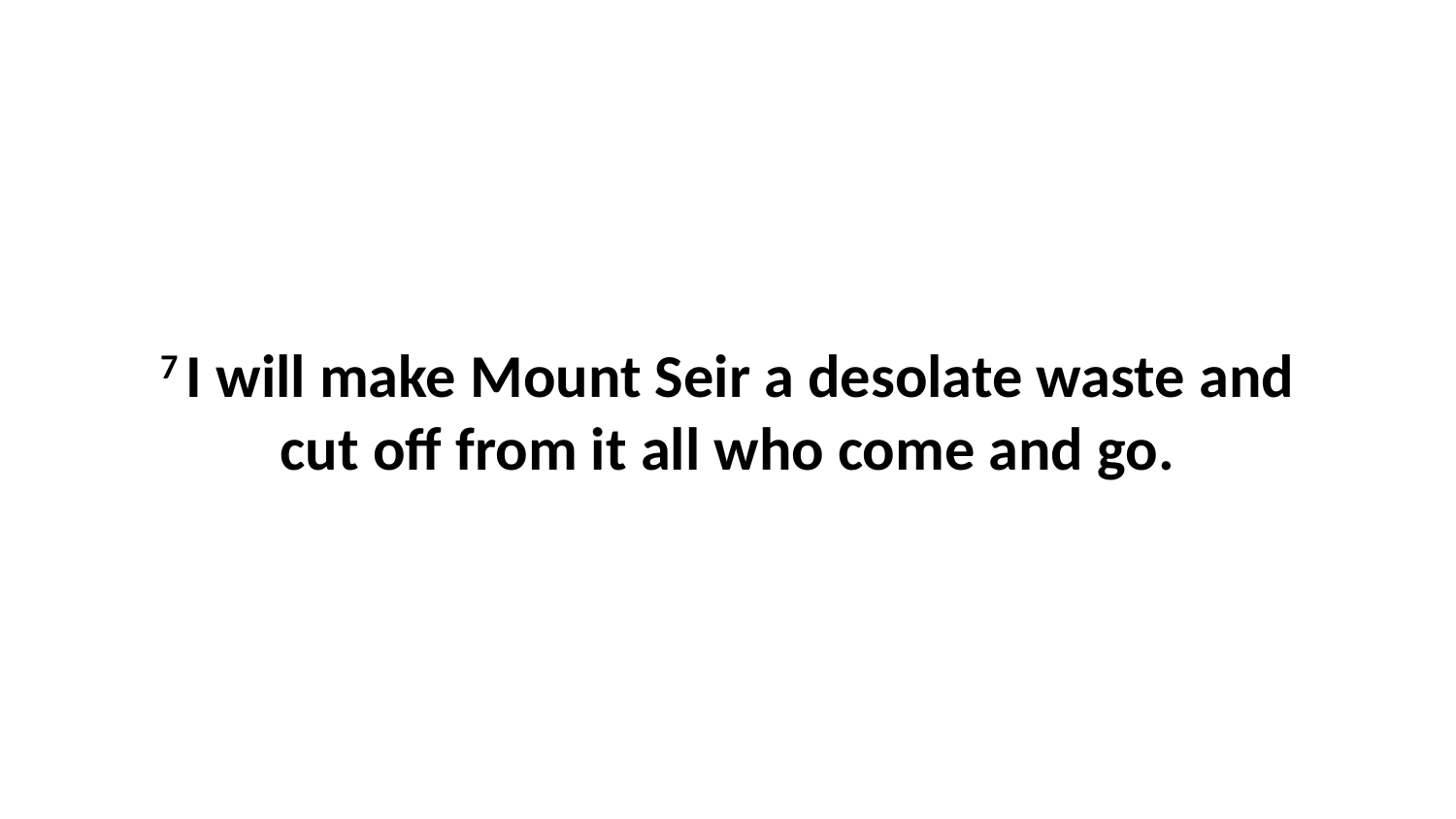

7 I will make Mount Seir a desolate waste and cut off from it all who come and go.